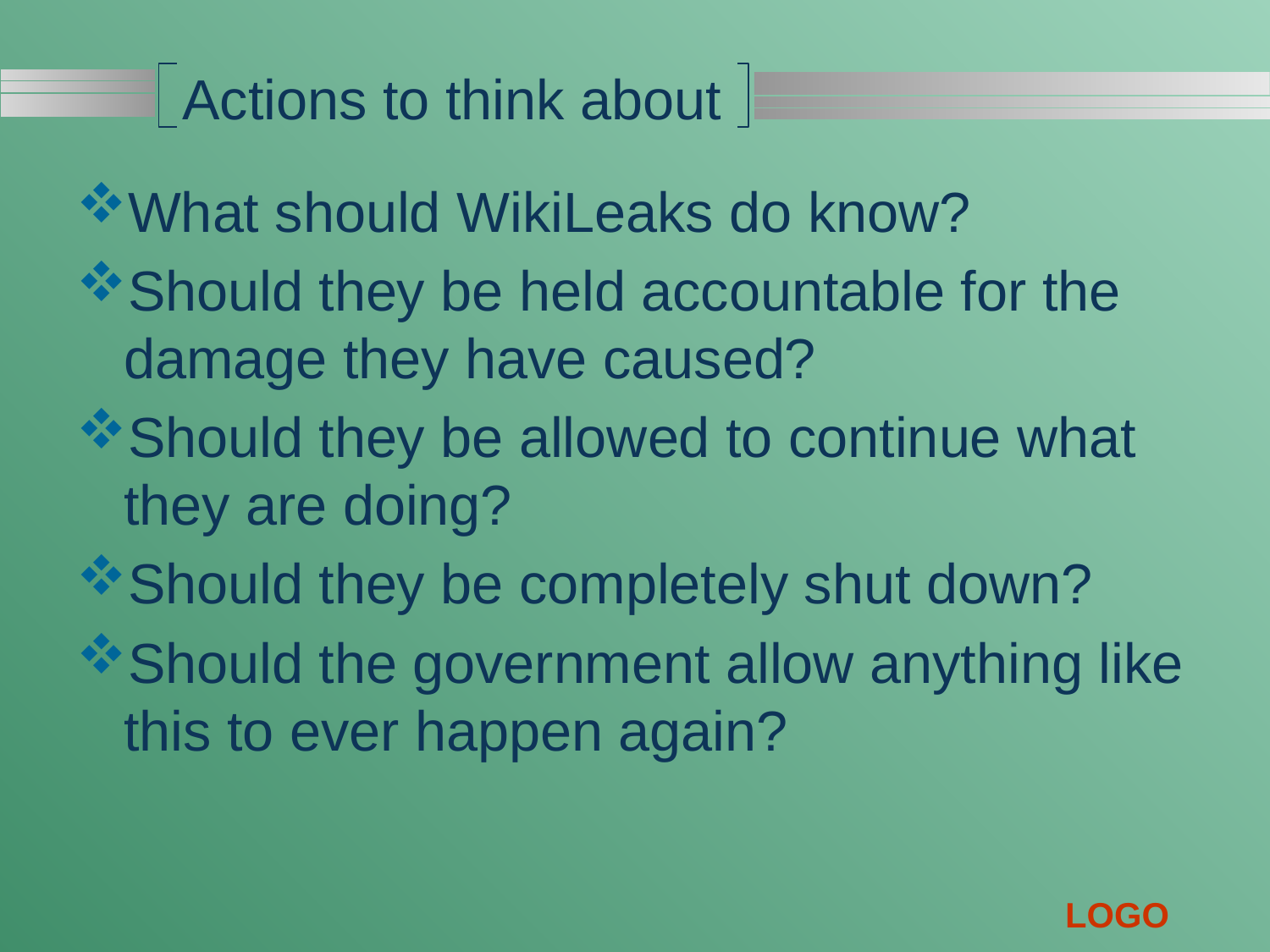

# Actions to think about
What should WikiLeaks do know?
Should they be held accountable for the damage they have caused?
Should they be allowed to continue what they are doing?
Should they be completely shut down?
Should the government allow anything like this to ever happen again?